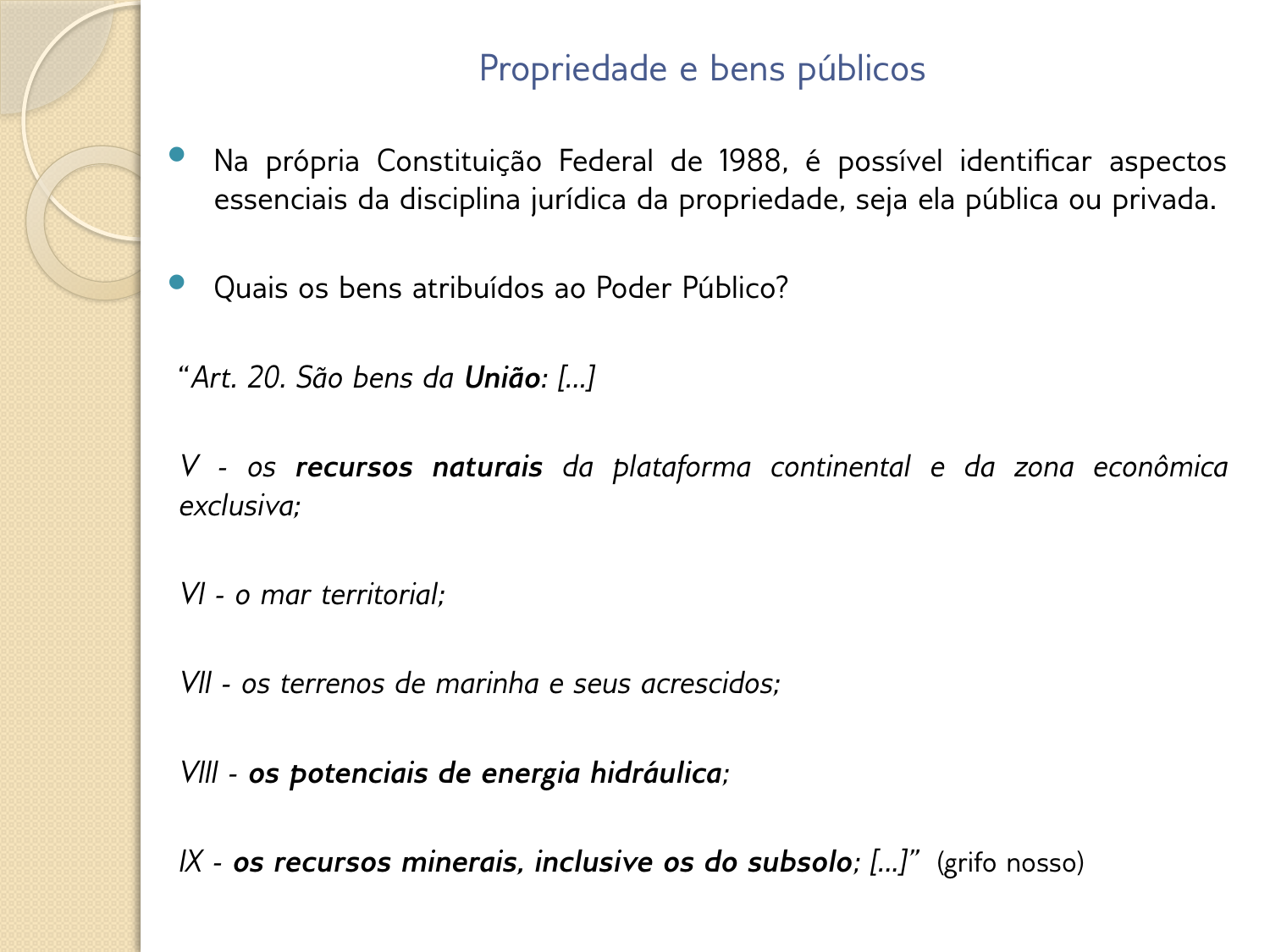

Propriedade e bens públicos

Na própria Constituição Federal de 1988, é possível identificar aspectos essenciais da disciplina jurídica da propriedade, seja ela pública ou privada.

Quais os bens atribuídos ao Poder Público?

“Art. 20. São bens da União: [...]

V - os recursos naturais da plataforma continental e da zona econômica exclusiva;

VI - o mar territorial;

VII - os terrenos de marinha e seus acrescidos;

VIII - os potenciais de energia hidráulica;

IX - os recursos minerais, inclusive os do subsolo; [...]”  (grifo nosso)